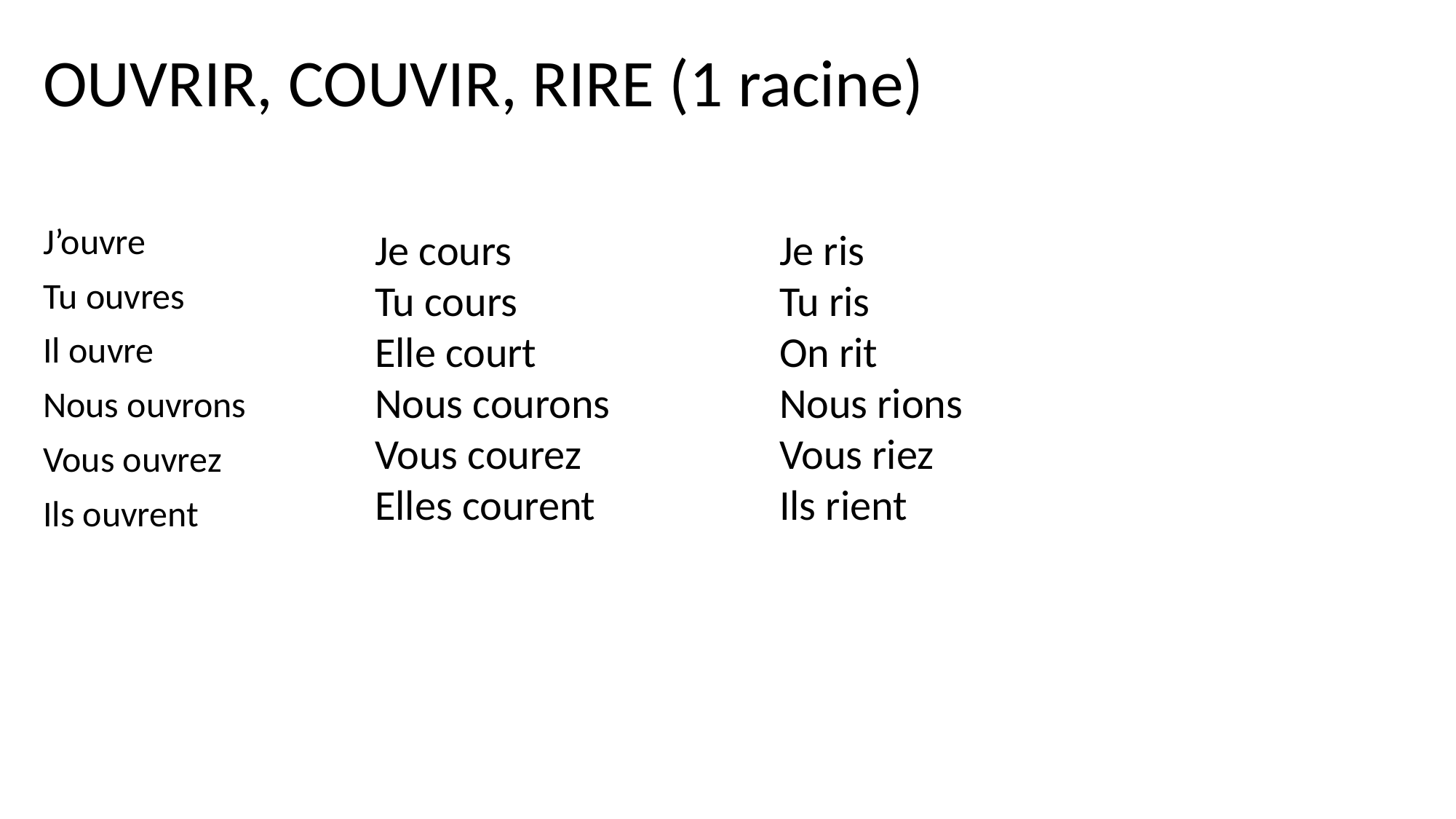

# OUVRIR, COUVIR, RIRE (1 racine)
J’ouvre
Tu ouvres
Il ouvre
Nous ouvrons
Vous ouvrez
Ils ouvrent

Je cours
Tu cours
Elle court
Nous courons
Vous courez
Elles courent

Je ris
Tu ris
On rit
Nous rions
Vous riez
Ils rient